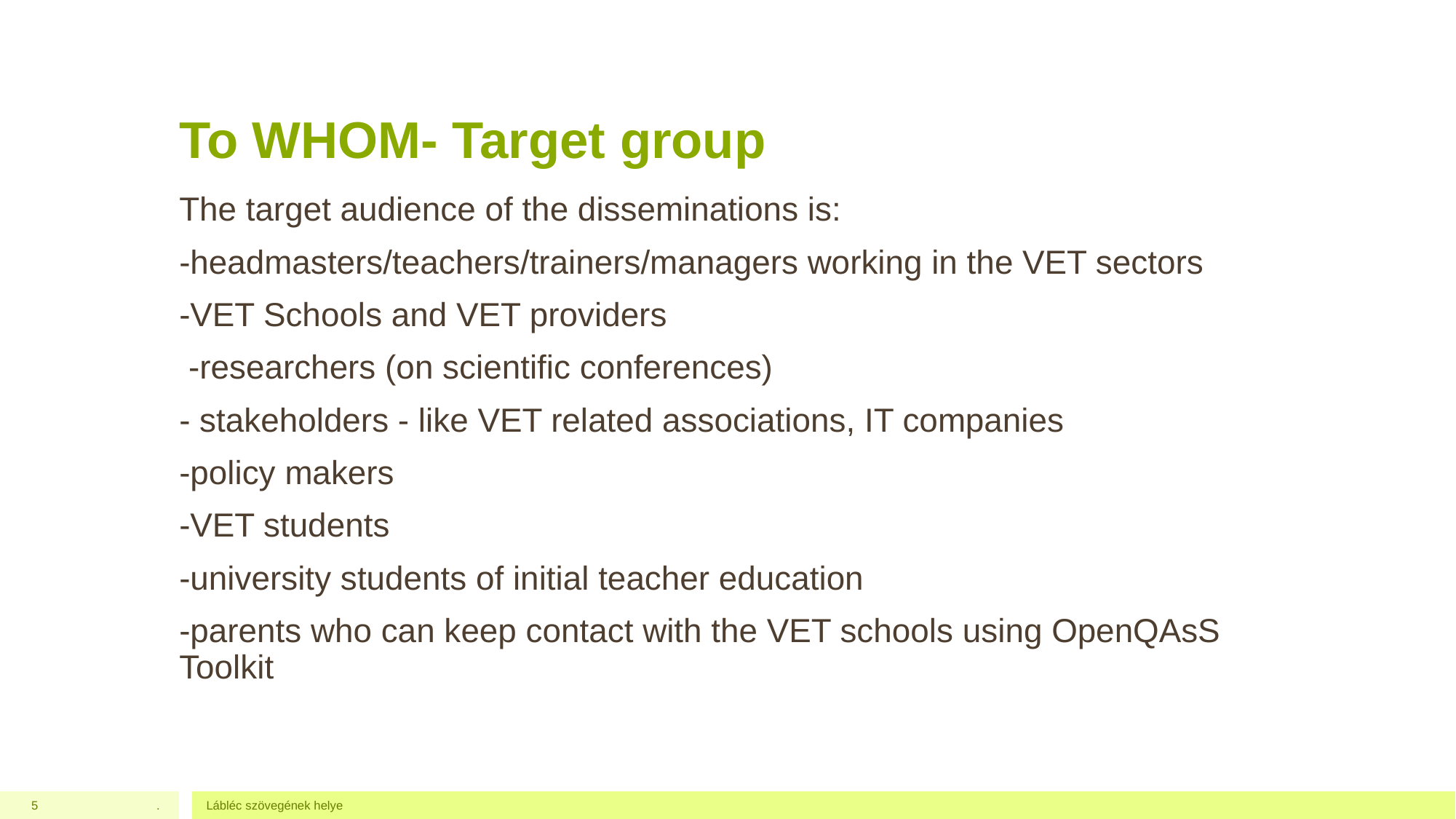

# To WHOM- Target group
The target audience of the disseminations is:
-headmasters/teachers/trainers/managers working in the VET sectors
-VET Schools and VET providers
 -researchers (on scientific conferences)
- stakeholders - like VET related associations, IT companies
-policy makers
-VET students
-university students of initial teacher education
-parents who can keep contact with the VET schools using OpenQAsS Toolkit

5
.
Lábléc szövegének helye